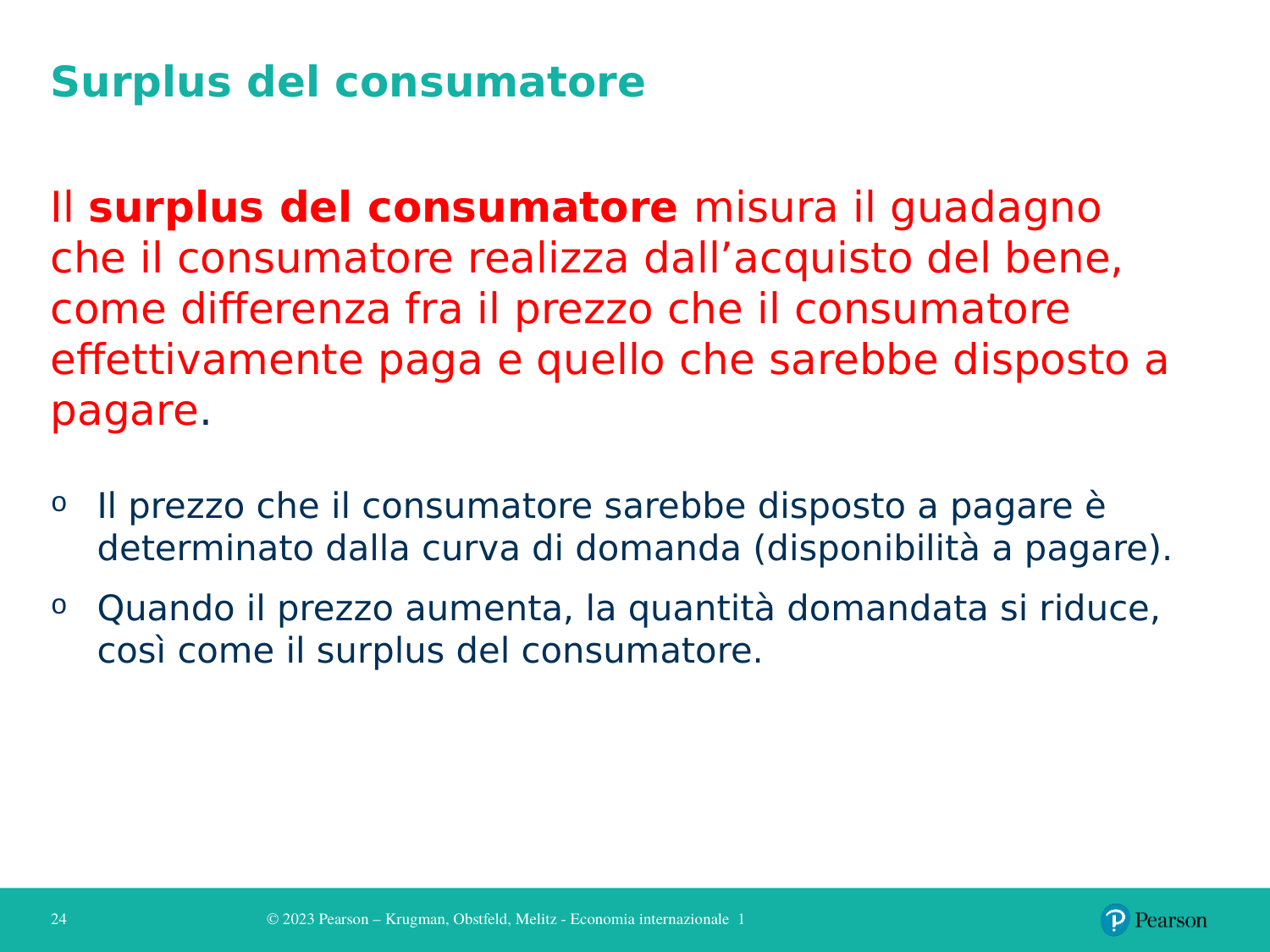

# Surplus del consumatore
Il surplus del consumatore misura il guadagno che il consumatore realizza dall’acquisto del bene, come differenza fra il prezzo che il consumatore effettivamente paga e quello che sarebbe disposto a pagare.

Il prezzo che il consumatore sarebbe disposto a pagare è determinato dalla curva di domanda (disponibilità a pagare).
Quando il prezzo aumenta, la quantità domandata si riduce, così come il surplus del consumatore.
24
© 2023 Pearson – Krugman, Obstfeld, Melitz - Economia internazionale  1